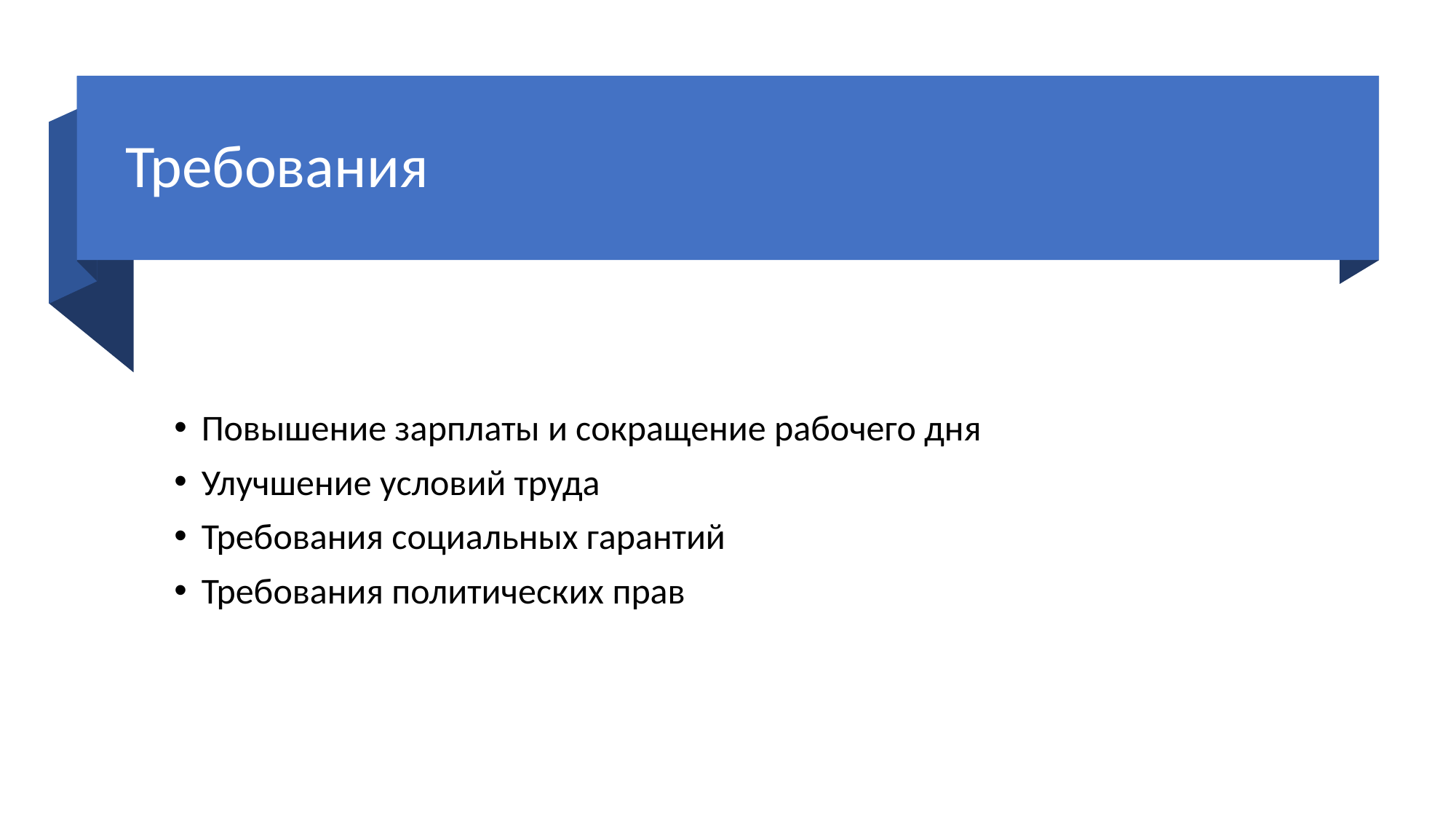

# Требования

Повышение зарплаты и сокращение рабочего дня
Улучшение условий труда
Требования социальных гарантий
Требования политических прав